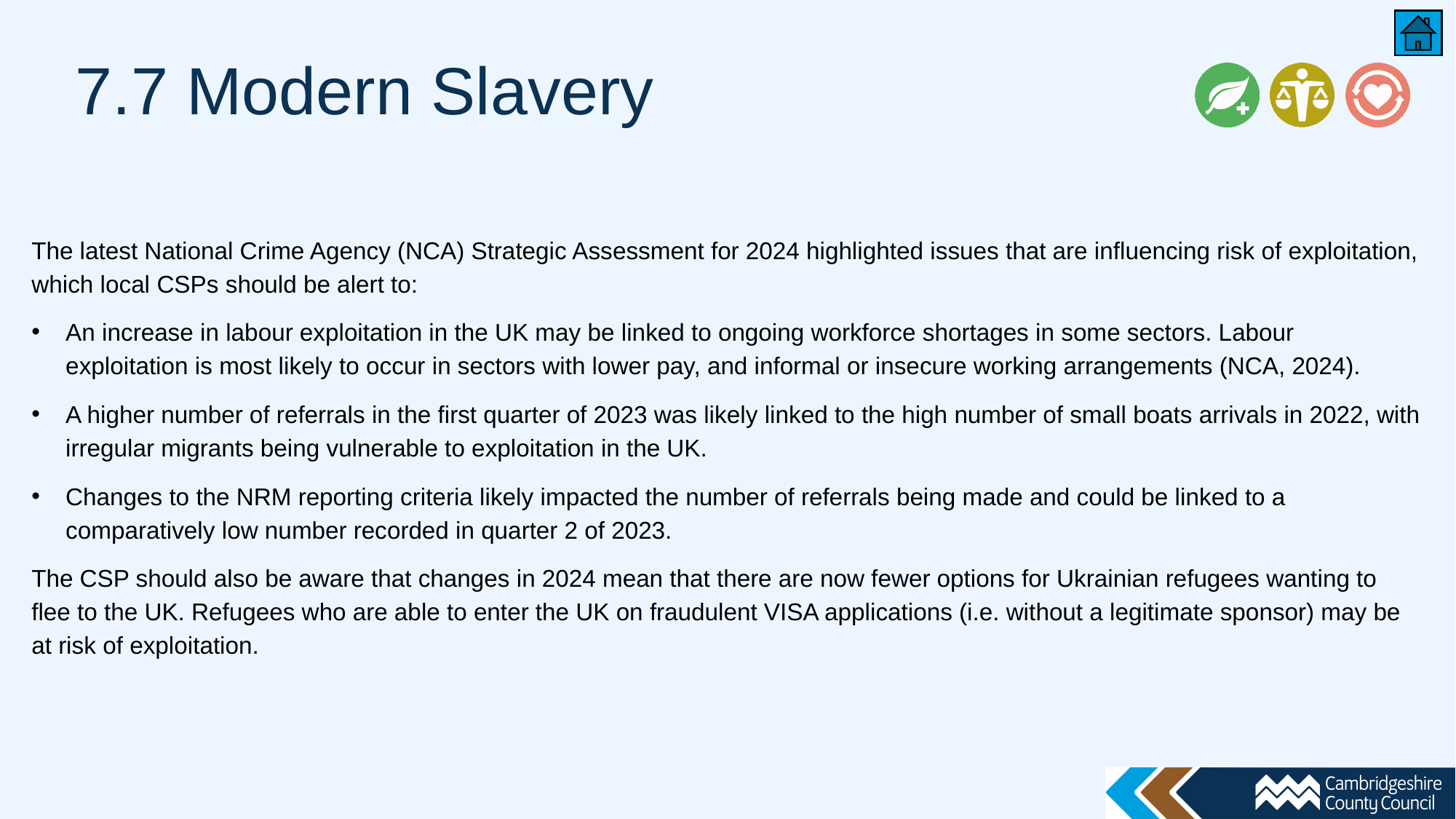

# 7.7 Modern Slavery
The latest National Crime Agency (NCA) Strategic Assessment for 2024 highlighted issues that are influencing risk of exploitation, which local CSPs should be alert to:
An increase in labour exploitation in the UK may be linked to ongoing workforce shortages in some sectors. Labour exploitation is most likely to occur in sectors with lower pay, and informal or insecure working arrangements (NCA, 2024).
A higher number of referrals in the first quarter of 2023 was likely linked to the high number of small boats arrivals in 2022, with irregular migrants being vulnerable to exploitation in the UK.
Changes to the NRM reporting criteria likely impacted the number of referrals being made and could be linked to a comparatively low number recorded in quarter 2 of 2023.
The CSP should also be aware that changes in 2024 mean that there are now fewer options for Ukrainian refugees wanting to flee to the UK. Refugees who are able to enter the UK on fraudulent VISA applications (i.e. without a legitimate sponsor) may be at risk of exploitation.